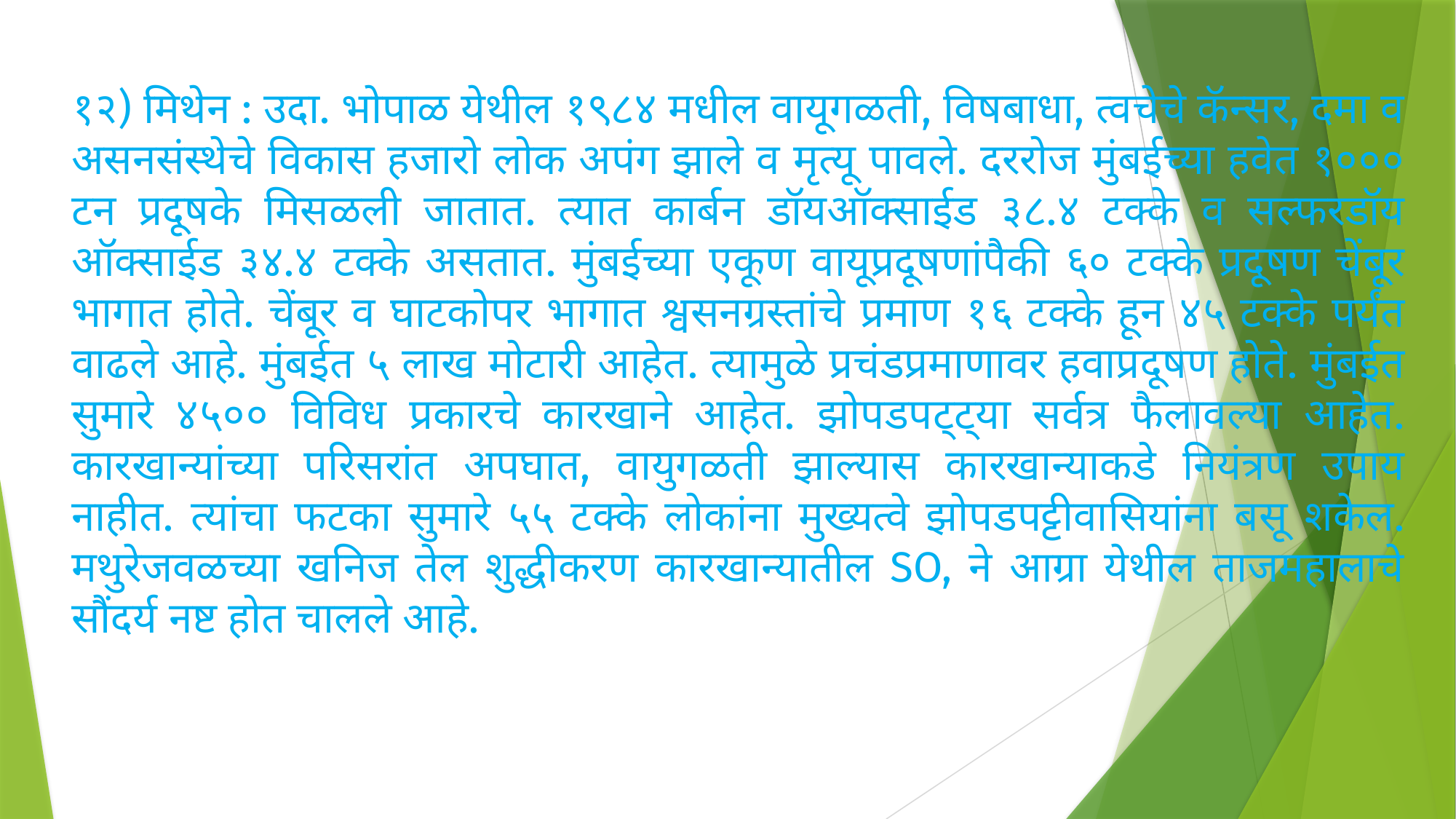

१२) मिथेन : उदा. भोपाळ येथील १९८४ मधील वायूगळती, विषबाधा, त्वचेचे कॅन्सर, दमा व असनसंस्थेचे विकास हजारो लोक अपंग झाले व मृत्यू पावले. दररोज मुंबईच्या हवेत १००० टन प्रदूषके मिसळली जातात. त्यात कार्बन डॉयऑक्साईड ३८.४ टक्के व सल्फरडॉय ऑक्साईड ३४.४ टक्के असतात. मुंबईच्या एकूण वायूप्रदूषणांपैकी ६० टक्के प्रदूषण चेंबूर भागात होते. चेंबूर व घाटकोपर भागात श्वसनग्रस्तांचे प्रमाण १६ टक्के हून ४५ टक्के पर्यंत वाढले आहे. मुंबईत ५ लाख मोटारी आहेत. त्यामुळे प्रचंडप्रमाणावर हवाप्रदूषण होते. मुंबईत सुमारे ४५०० विविध प्रकारचे कारखाने आहेत. झोपडपट्ट्या सर्वत्र फैलावल्या आहेत. कारखान्यांच्या परिसरांत अपघात, वायुगळती झाल्यास कारखान्याकडे नियंत्रण उपाय नाहीत. त्यांचा फटका सुमारे ५५ टक्के लोकांना मुख्यत्वे झोपडपट्टीवासियांना बसू शकेल. मथुरेजवळच्या खनिज तेल शुद्धीकरण कारखान्यातील SO, ने आग्रा येथील ताजमहालाचे सौंदर्य नष्ट होत चालले आहे.